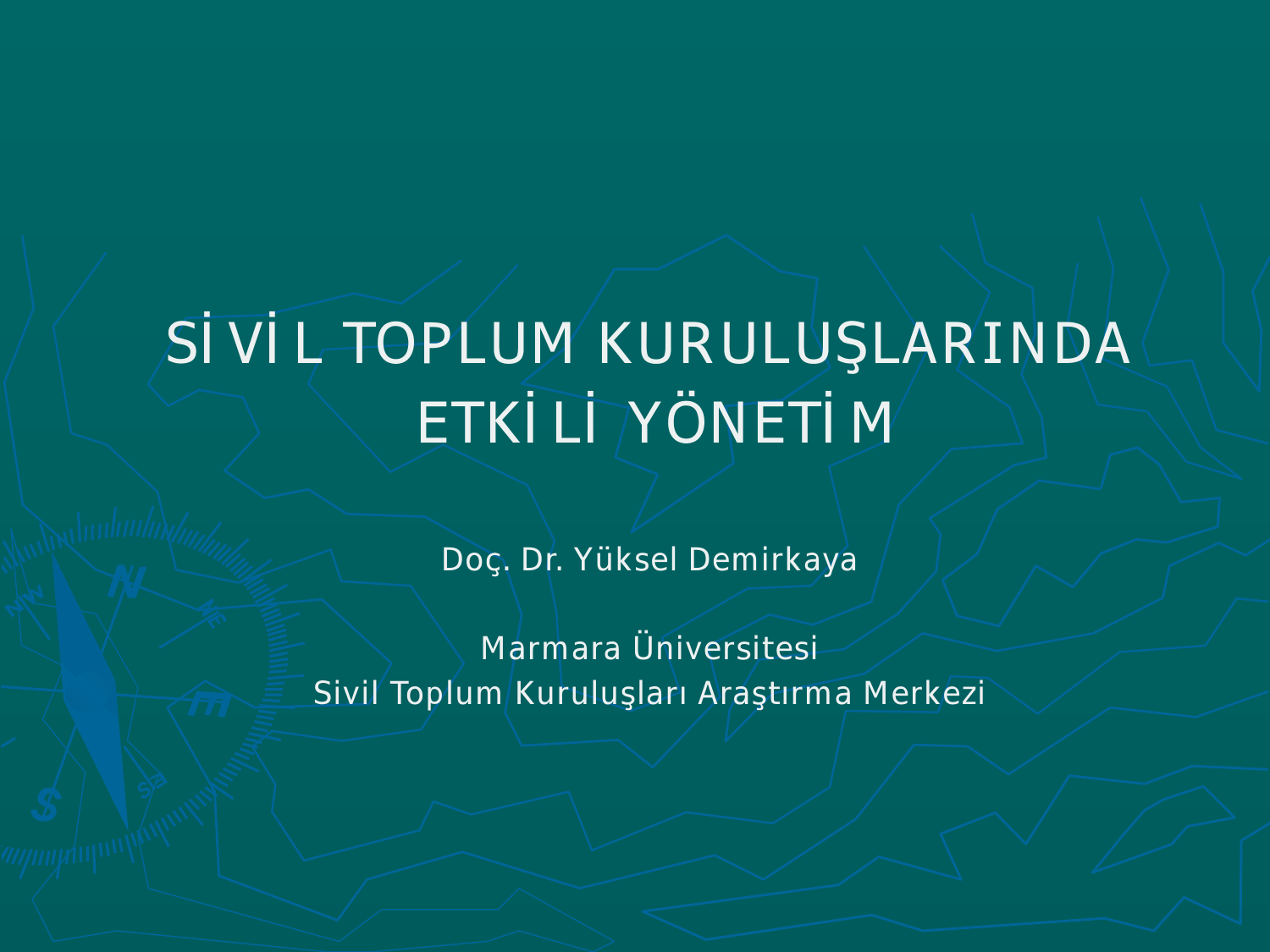

SİVİL TOPLUM KURULUŞLARINDA
 ETKİLİ YÖNETİM

Doç. Dr. Yüksel Demirkaya

Marmara Üniversitesi
Sivil Toplum Kuruluşları Araştırma Merkezi